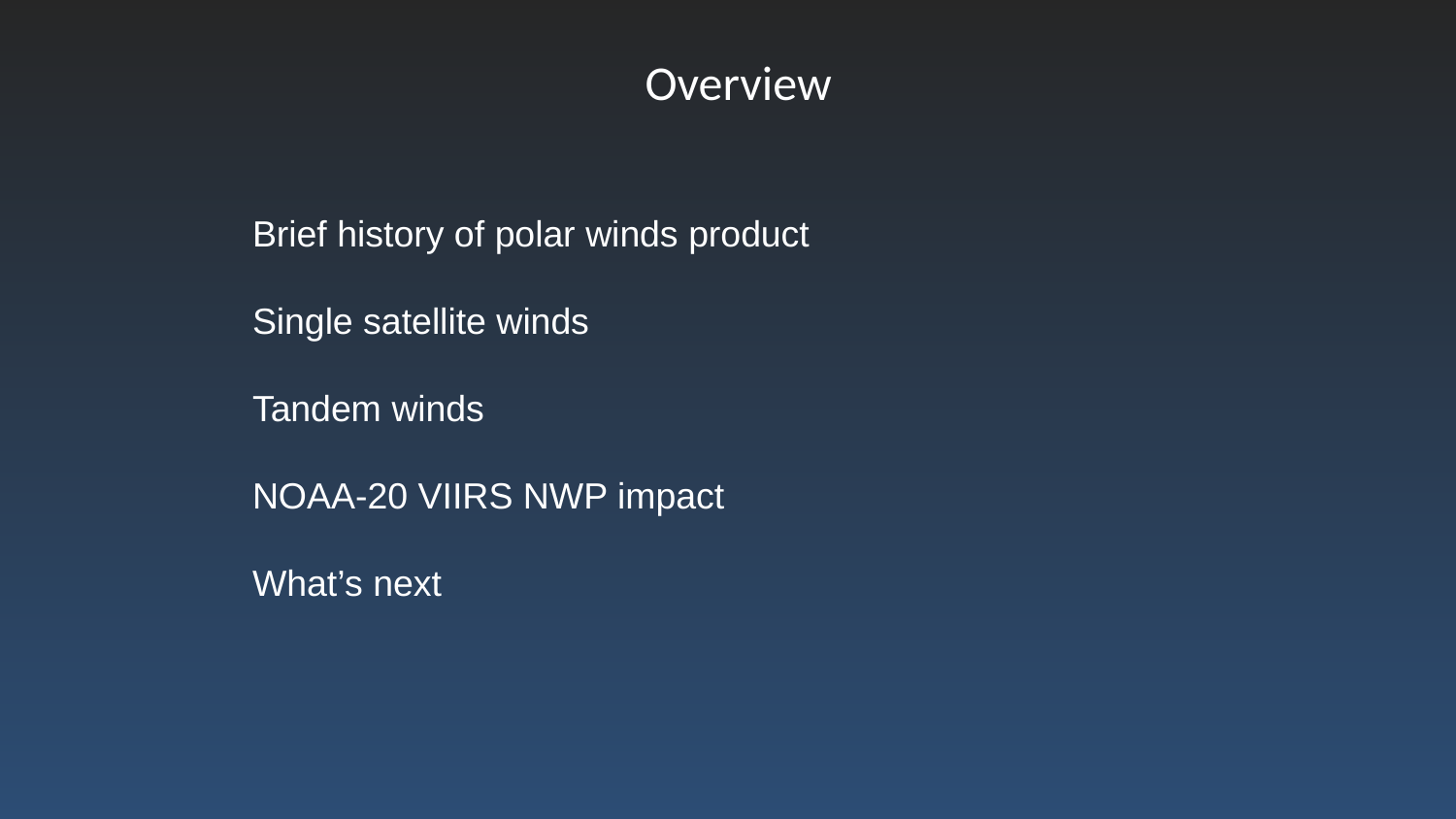

# Overview
Brief history of polar winds product

Single satellite winds

Tandem winds

NOAA-20 VIIRS NWP impact

What’s next